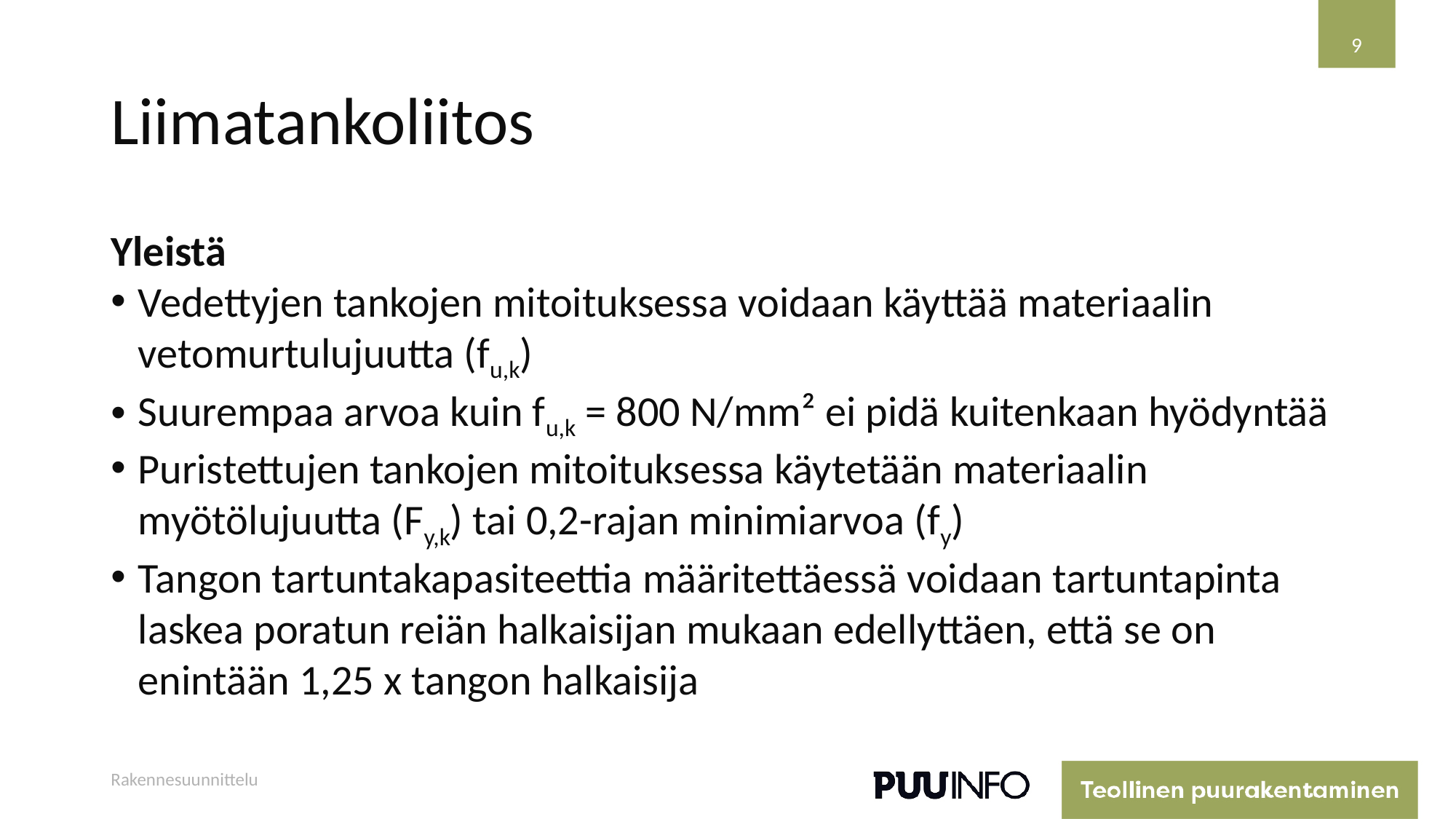

9
# Liimatankoliitos
Yleistä
Vedettyjen tankojen mitoituksessa voidaan käyttää materiaalin vetomurtulujuutta (fu,k)
Suurempaa arvoa kuin fu,k = 800 N/mm² ei pidä kuitenkaan hyödyntää
Puristettujen tankojen mitoituksessa käytetään materiaalin myötölujuutta (Fy,k) tai 0,2-rajan minimiarvoa (fy)
Tangon tartuntakapasiteettia määritettäessä voidaan tartuntapinta laskea poratun reiän halkaisijan mukaan edellyttäen, että se on enintään 1,25 x tangon halkaisija
Rakennesuunnittelu